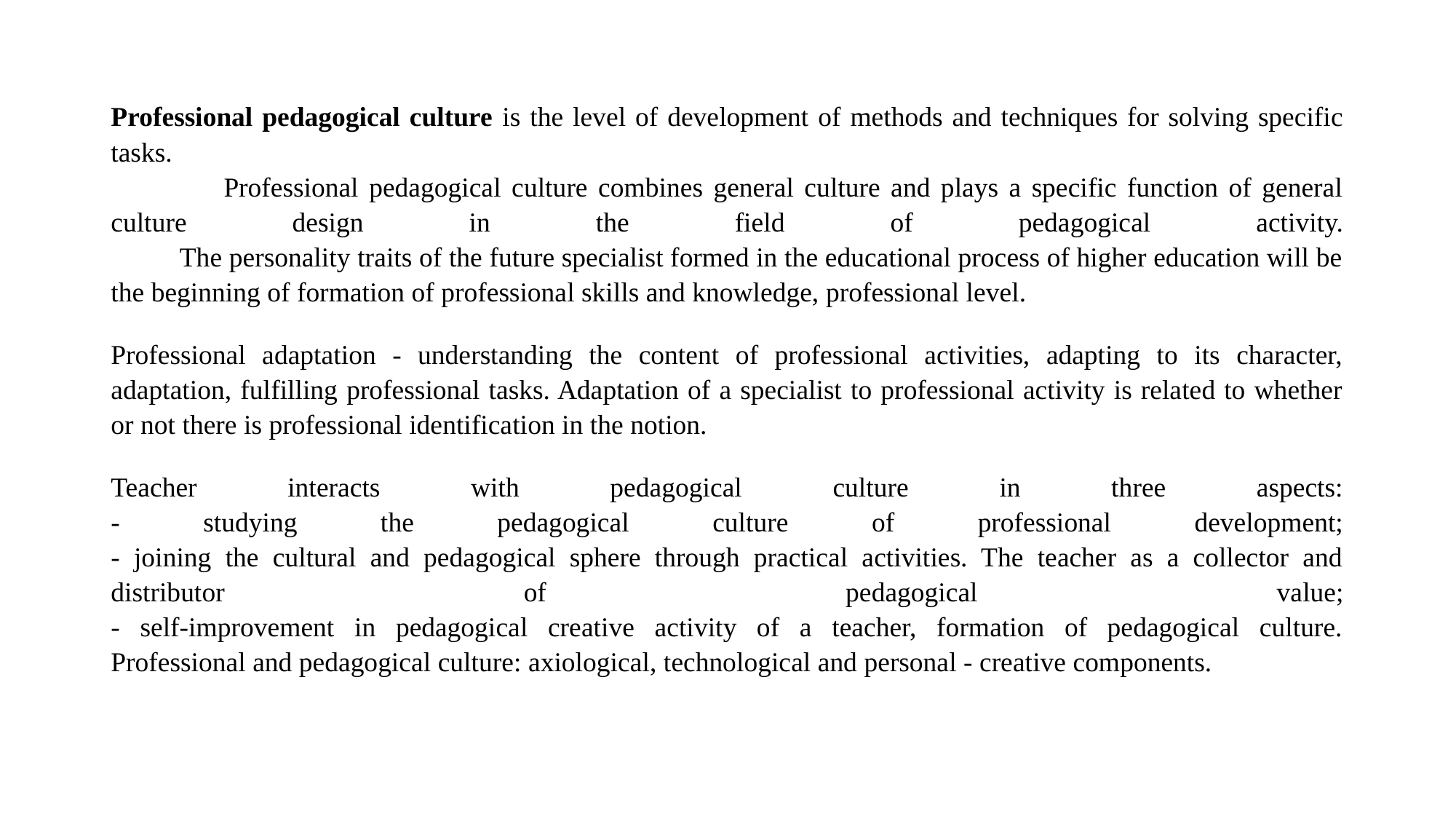

Professional pedagogical culture is the level of development of methods and techniques for solving specific tasks.
 	Professional pedagogical culture combines general culture and plays a specific function of general culture design in the field of pedagogical activity.
          The personality traits of the future specialist formed in the educational process of higher education will be the beginning of formation of professional skills and knowledge, professional level.
Professional adaptation - understanding the content of professional activities, adapting to its character, adaptation, fulfilling professional tasks. Adaptation of a specialist to professional activity is related to whether or not there is professional identification in the notion.
Teacher interacts with pedagogical culture in three aspects:
- studying the pedagogical culture of professional development;
- joining the cultural and pedagogical sphere through practical activities. The teacher as a collector and distributor of pedagogical value;
- self-improvement in pedagogical creative activity of a teacher, formation of pedagogical culture.
Professional and pedagogical culture: axiological, technological and personal - creative components.